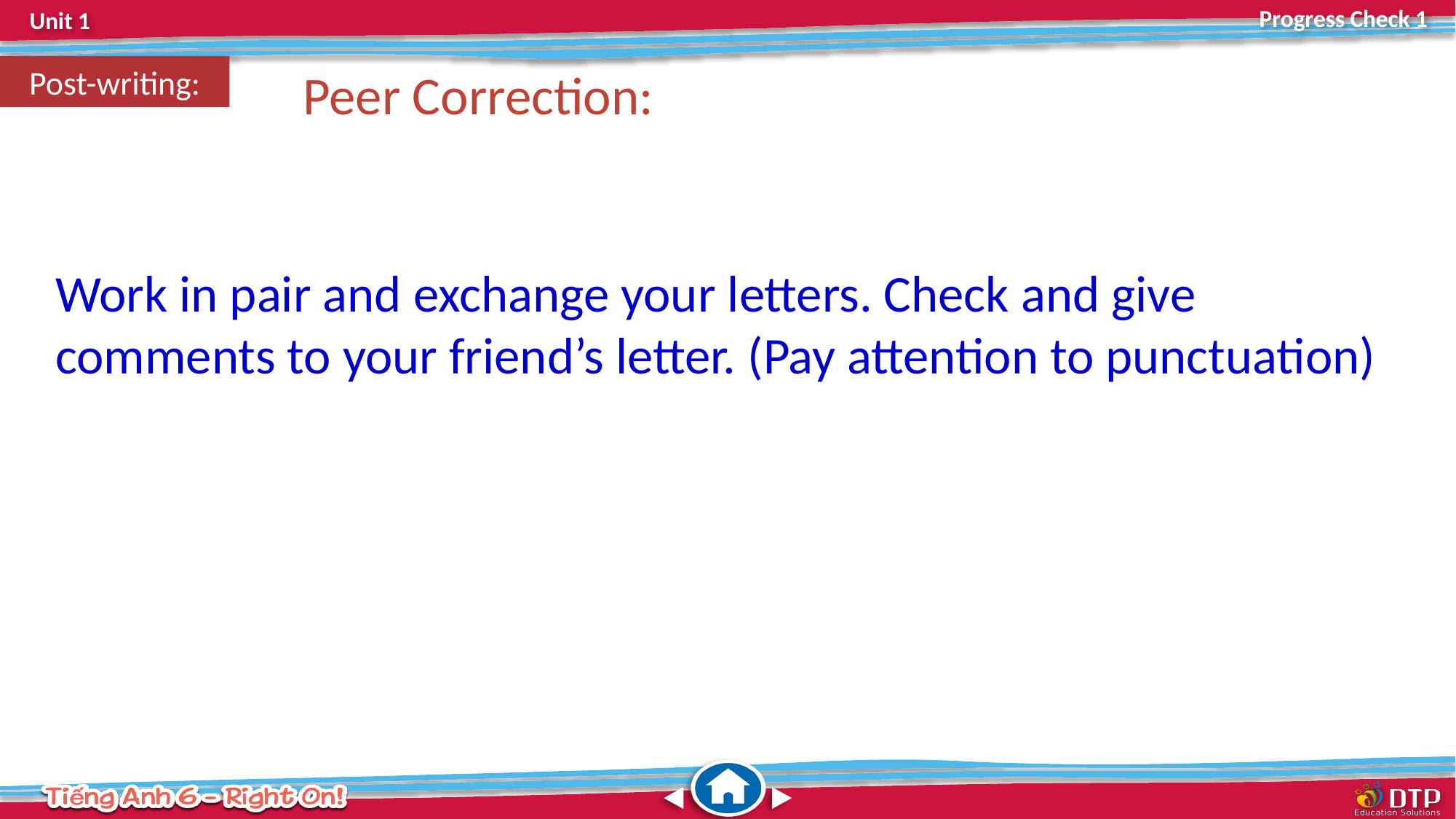

Post-writing:
Peer Correction:
Work in pair and exchange your letters. Check and give comments to your friend’s letter. (Pay attention to punctuation)